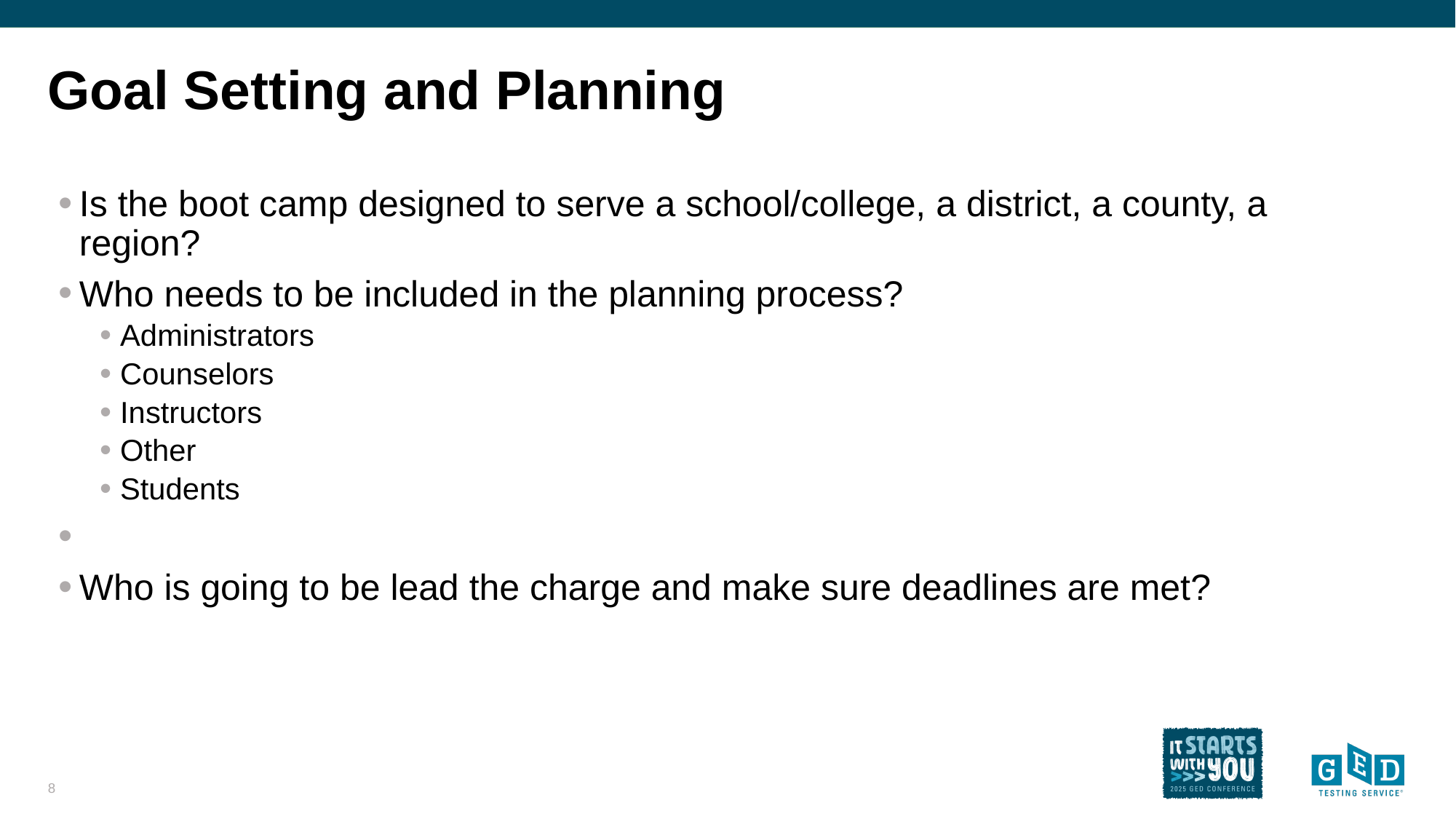

# Goal Setting and Planning
Is the boot camp designed to serve a school/college, a district, a county, a region?
Who needs to be included in the planning process?
Administrators
Counselors
Instructors
Other
Students

Who is going to be lead the charge and make sure deadlines are met?

8